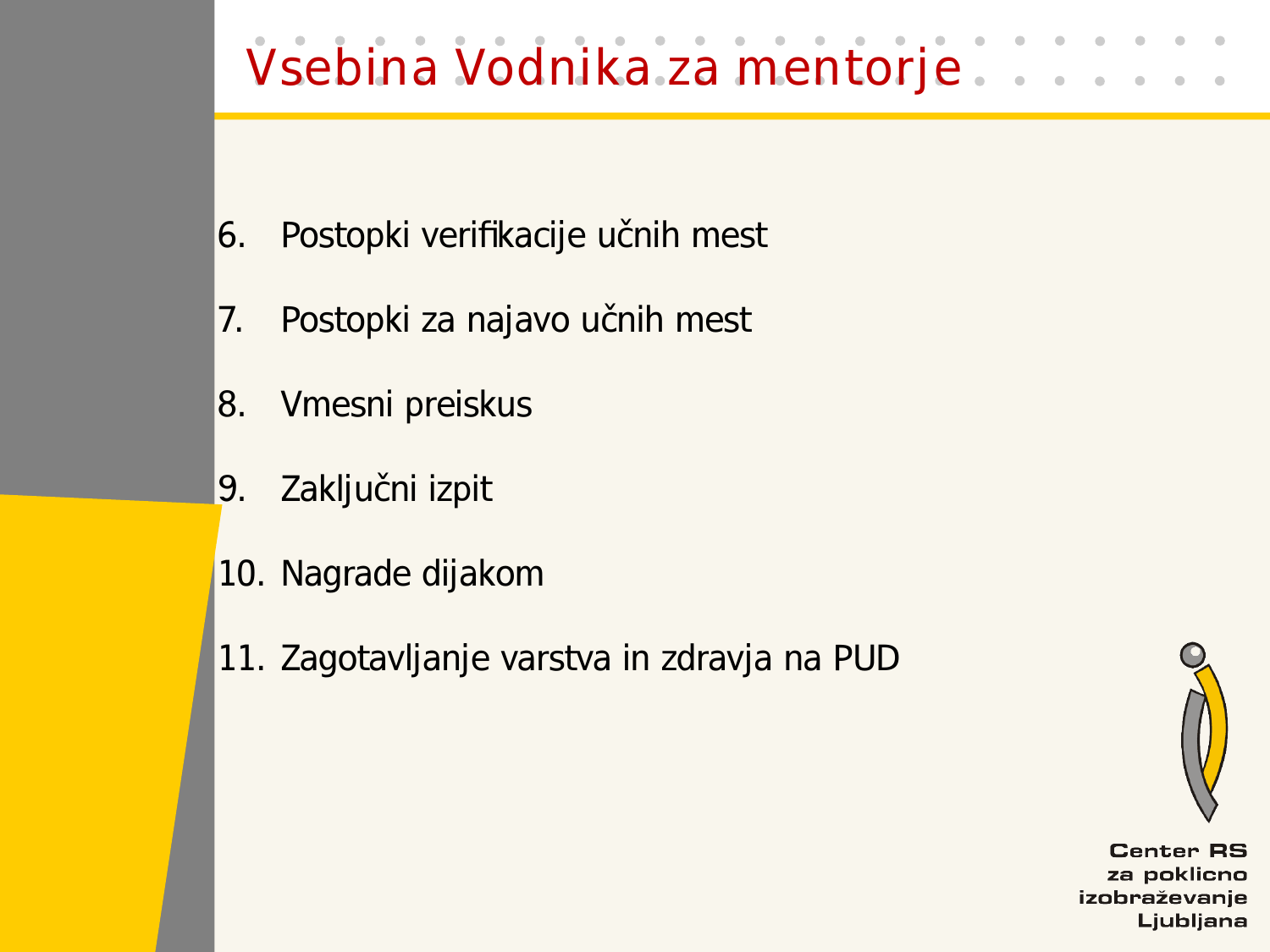

Vsebina Vodnika za mentorje

Postopki verifikacije učnih mest
Postopki za najavo učnih mest
Vmesni preiskus
Zaključni izpit
Nagrade dijakom
Zagotavljanje varstva in zdravja na PUD